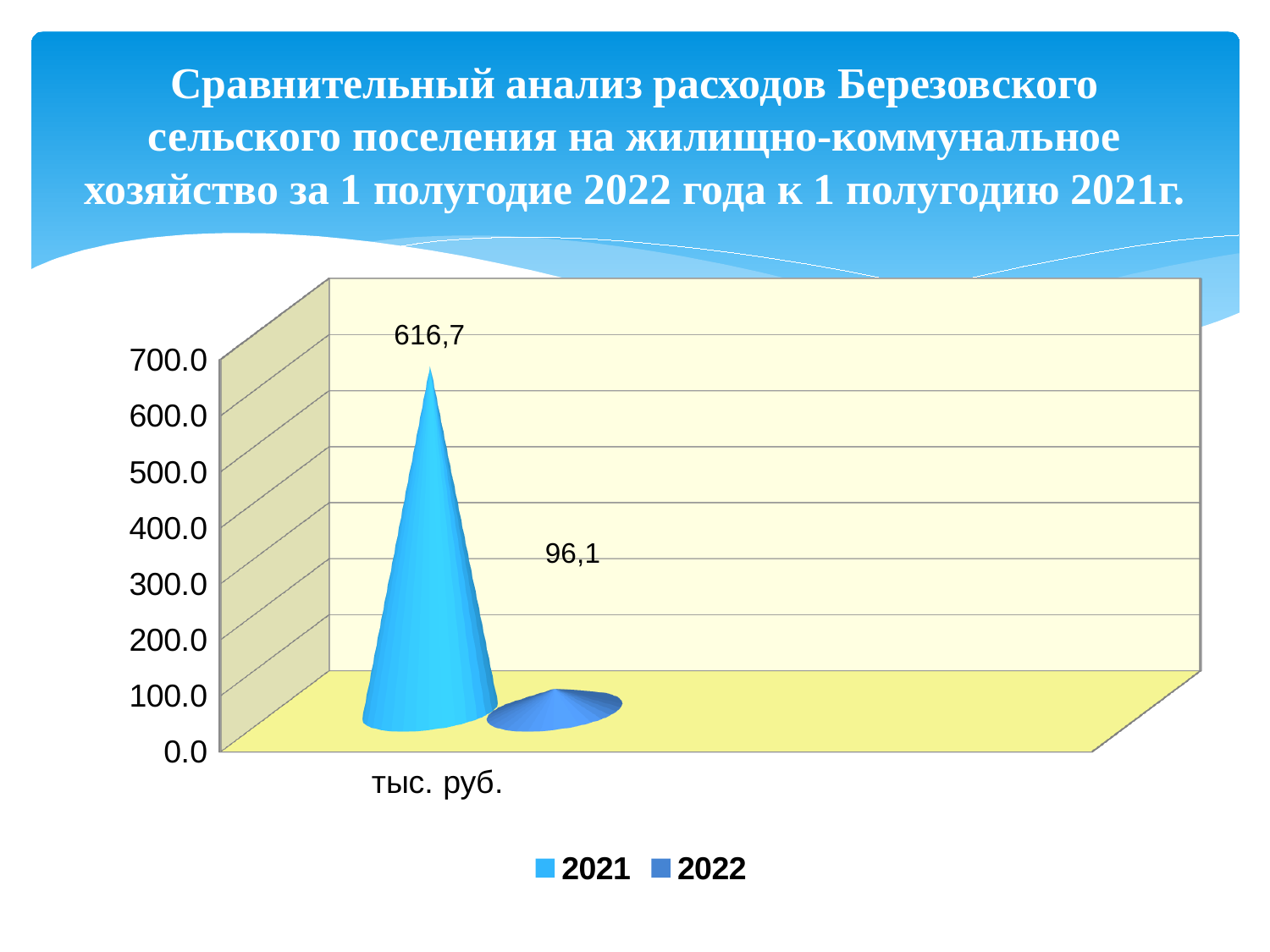

# Сравнительный анализ расходов Березовского сельского поселения на жилищно-коммунальное хозяйство за 1 полугодие 2022 года к 1 полугодию 2021г.

[unsupported chart]